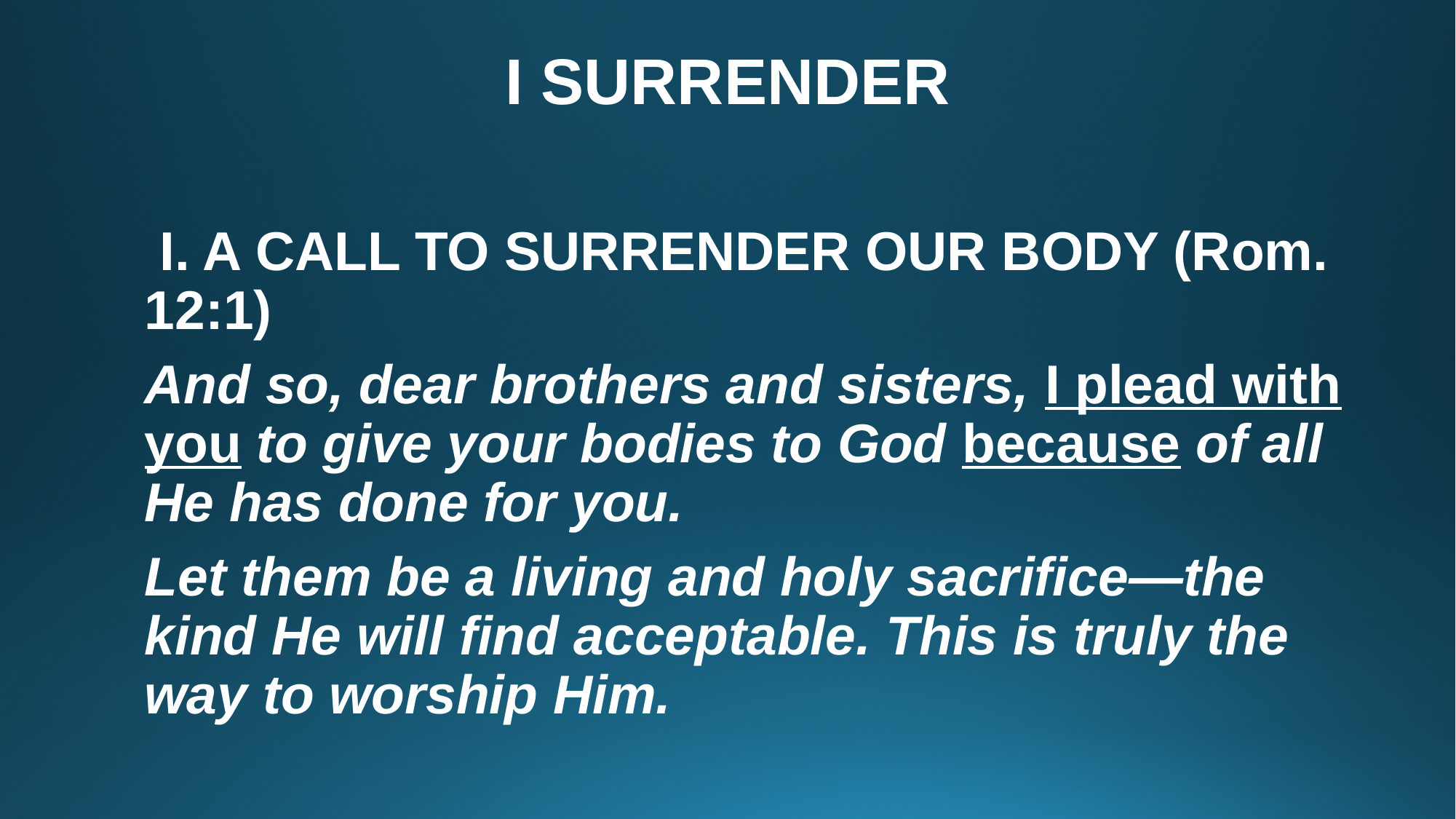

# I SURRENDER
 I. A CALL TO SURRENDER OUR BODY (Rom. 12:1)
And so, dear brothers and sisters, I plead with you to give your bodies to God because of all He has done for you.
Let them be a living and holy sacrifice—the kind He will find acceptable. This is truly the way to worship Him.